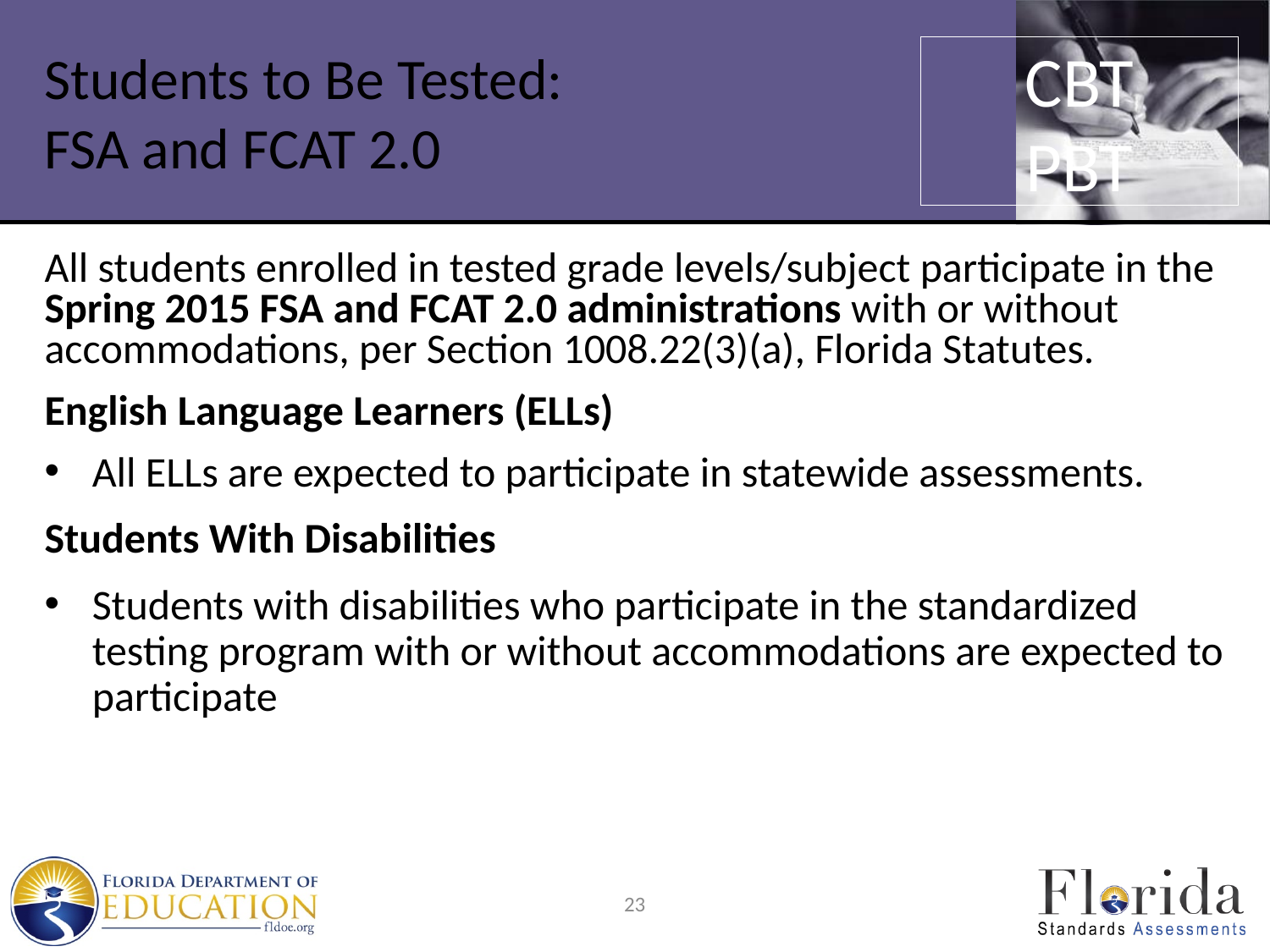

# Students to Be Tested: FSA and FCAT 2.0
CBT
PBT
All students enrolled in tested grade levels/subject participate in the Spring 2015 FSA and FCAT 2.0 administrations with or without accommodations, per Section 1008.22(3)(a), Florida Statutes.
English Language Learners (ELLs)
All ELLs are expected to participate in statewide assessments.
Students With Disabilities
Students with disabilities who participate in the standardized testing program with or without accommodations are expected to participate

23